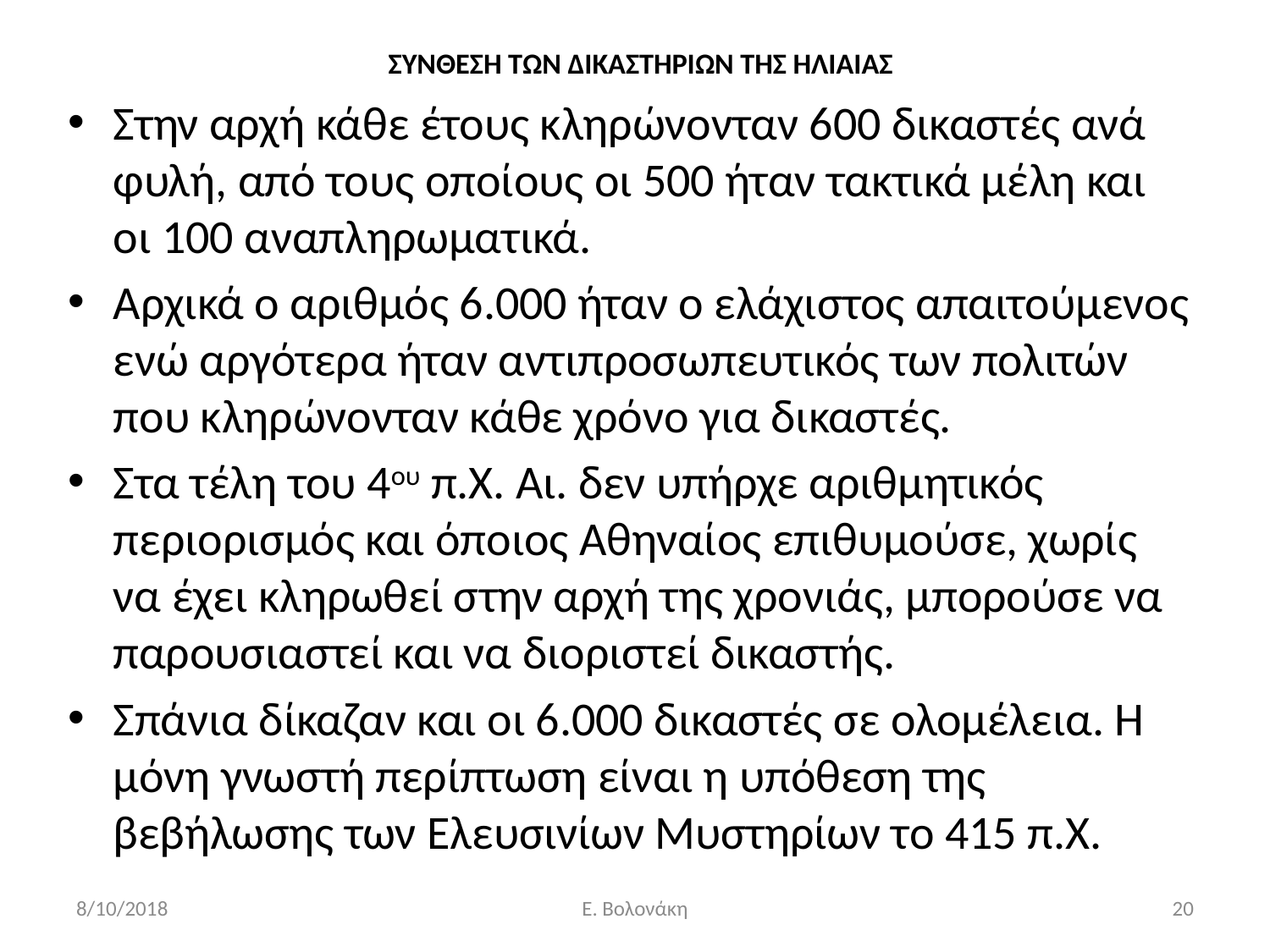

# ΣΥΝΘΕΣΗ ΤΩΝ ΔΙΚΑΣΤΗΡΙΩΝ ΤΗΣ ΗΛΙΑΙΑΣ
Στην αρχή κάθε έτους κληρώνονταν 600 δικαστές ανά φυλή, από τους οποίους οι 500 ήταν τακτικά μέλη και οι 100 αναπληρωματικά.
Αρχικά ο αριθμός 6.000 ήταν ο ελάχιστος απαιτούμενος ενώ αργότερα ήταν αντιπροσωπευτικός των πολιτών που κληρώνονταν κάθε χρόνο για δικαστές.
Στα τέλη του 4ου π.Χ. Αι. δεν υπήρχε αριθμητικός περιορισμός και όποιος Αθηναίος επιθυμούσε, χωρίς να έχει κληρωθεί στην αρχή της χρονιάς, μπορούσε να παρουσιαστεί και να διοριστεί δικαστής.
Σπάνια δίκαζαν και οι 6.000 δικαστές σε ολομέλεια. Η μόνη γνωστή περίπτωση είναι η υπόθεση της βεβήλωσης των Ελευσινίων Μυστηρίων το 415 π.Χ.
8/10/2018
Ε. Βολονάκη
20